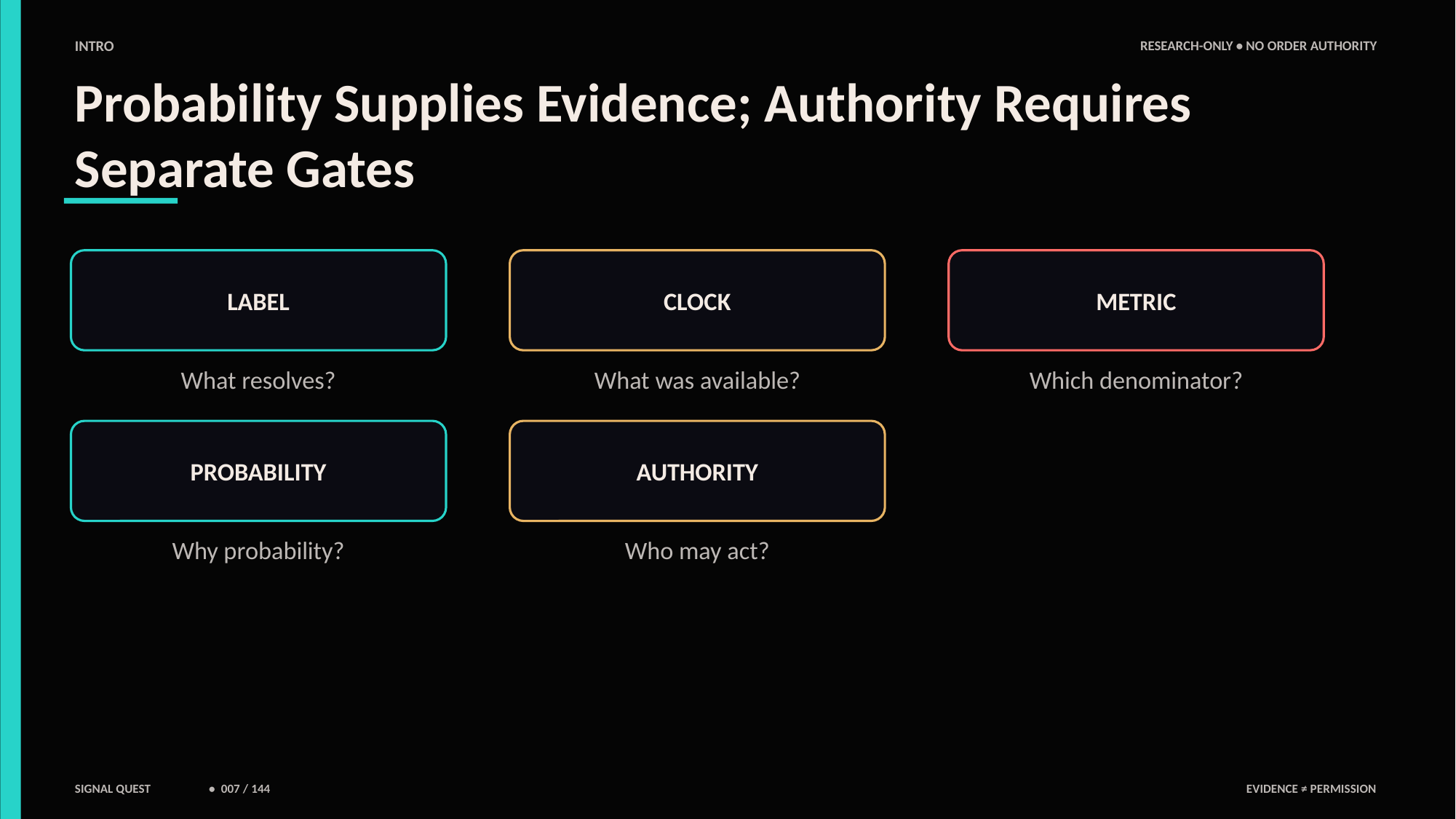

INTRO
RESEARCH-ONLY • NO ORDER AUTHORITY
Probability Supplies Evidence; Authority Requires Separate Gates

LABEL
CLOCK
METRIC
What resolves?
What was available?
Which denominator?

PROBABILITY
AUTHORITY
Why probability?
Who may act?
SIGNAL QUEST
•  007 / 144
EVIDENCE ≠ PERMISSION